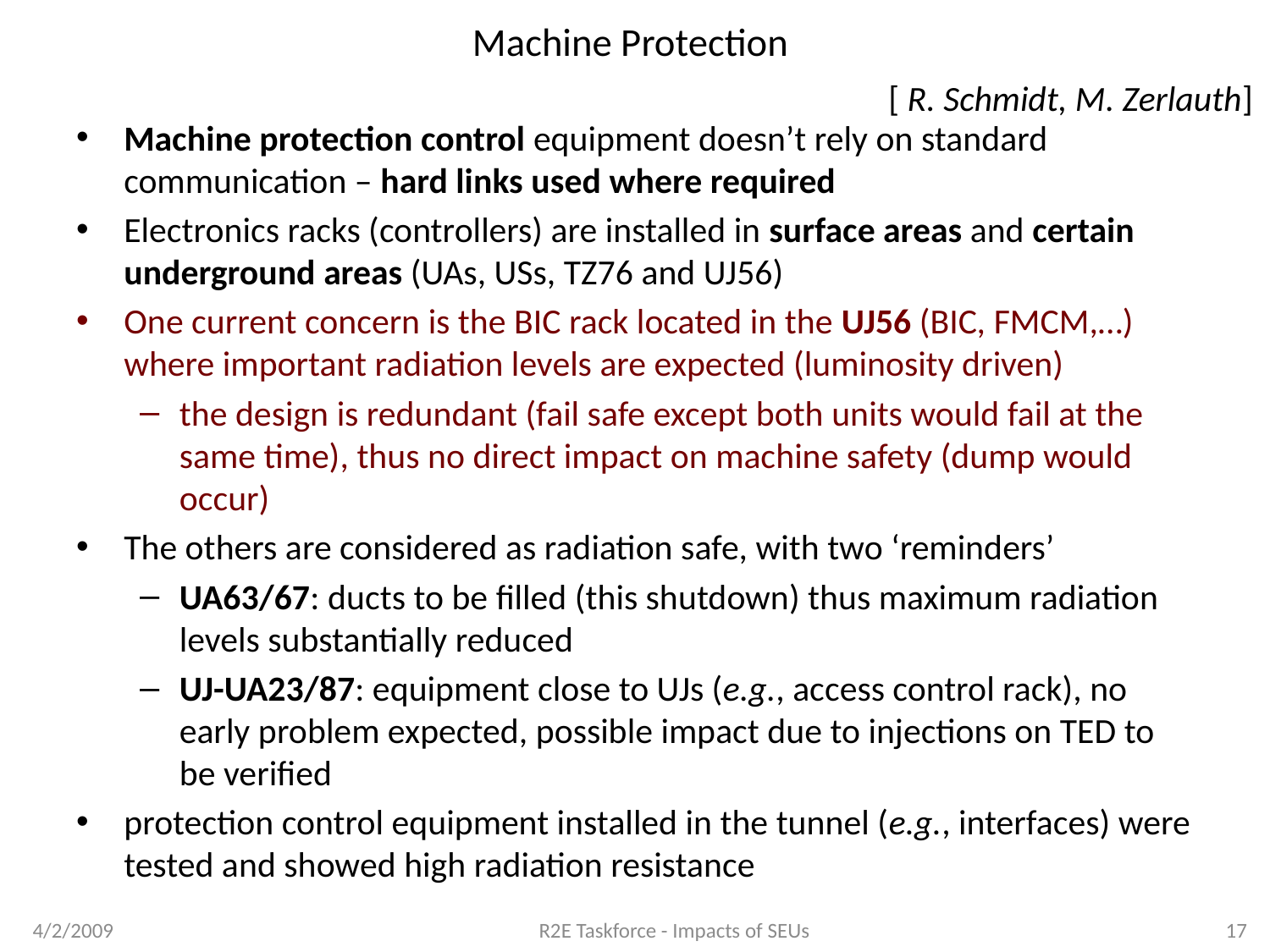

# Machine Protection
[ R. Schmidt, M. Zerlauth]
Machine protection control equipment doesn’t rely on standard communication – hard links used where required
Electronics racks (controllers) are installed in surface areas and certain underground areas (UAs, USs, TZ76 and UJ56)
One current concern is the BIC rack located in the UJ56 (BIC, FMCM,…) where important radiation levels are expected (luminosity driven)
the design is redundant (fail safe except both units would fail at the same time), thus no direct impact on machine safety (dump would occur)
The others are considered as radiation safe, with two ‘reminders’
UA63/67: ducts to be filled (this shutdown) thus maximum radiation levels substantially reduced
UJ-UA23/87: equipment close to UJs (e.g., access control rack), no early problem expected, possible impact due to injections on TED to be verified
protection control equipment installed in the tunnel (e.g., interfaces) were tested and showed high radiation resistance

4/2/2009
R2E Taskforce - Impacts of SEUs
17